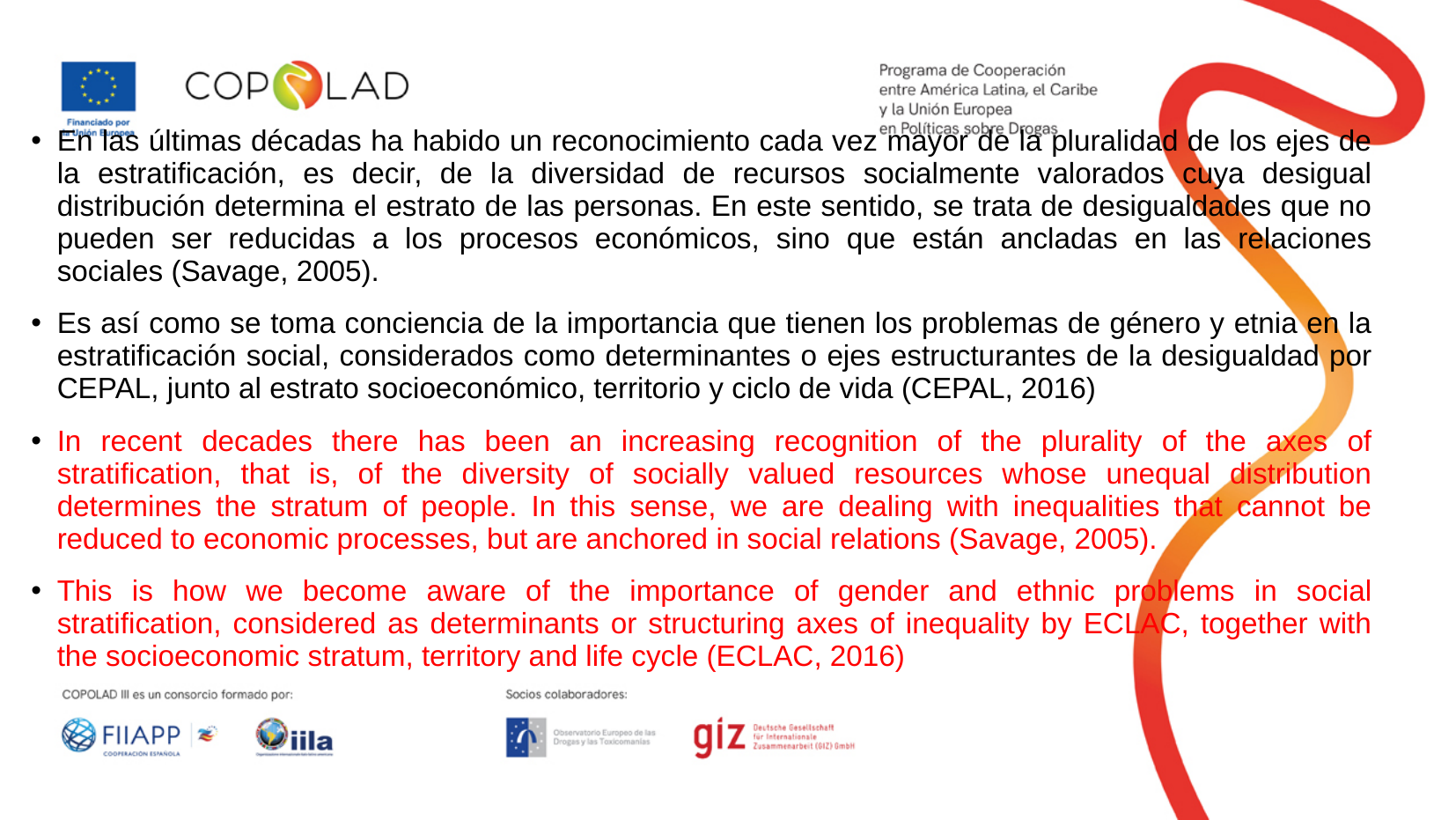

En las últimas décadas ha habido un reconocimiento cada vez mayor de la pluralidad de los ejes de la estratificación, es decir, de la diversidad de recursos socialmente valorados cuya desigual distribución determina el estrato de las personas. En este sentido, se trata de desigualdades que no pueden ser reducidas a los procesos económicos, sino que están ancladas en las relaciones sociales (Savage, 2005).
Es así como se toma conciencia de la importancia que tienen los problemas de género y etnia en la estratificación social, considerados como determinantes o ejes estructurantes de la desigualdad por CEPAL, junto al estrato socioeconómico, territorio y ciclo de vida (CEPAL, 2016)
In recent decades there has been an increasing recognition of the plurality of the axes of stratification, that is, of the diversity of socially valued resources whose unequal distribution determines the stratum of people. In this sense, we are dealing with inequalities that cannot be reduced to economic processes, but are anchored in social relations (Savage, 2005).
This is how we become aware of the importance of gender and ethnic problems in social stratification, considered as determinants or structuring axes of inequality by ECLAC, together with the socioeconomic stratum, territory and life cycle (ECLAC, 2016)